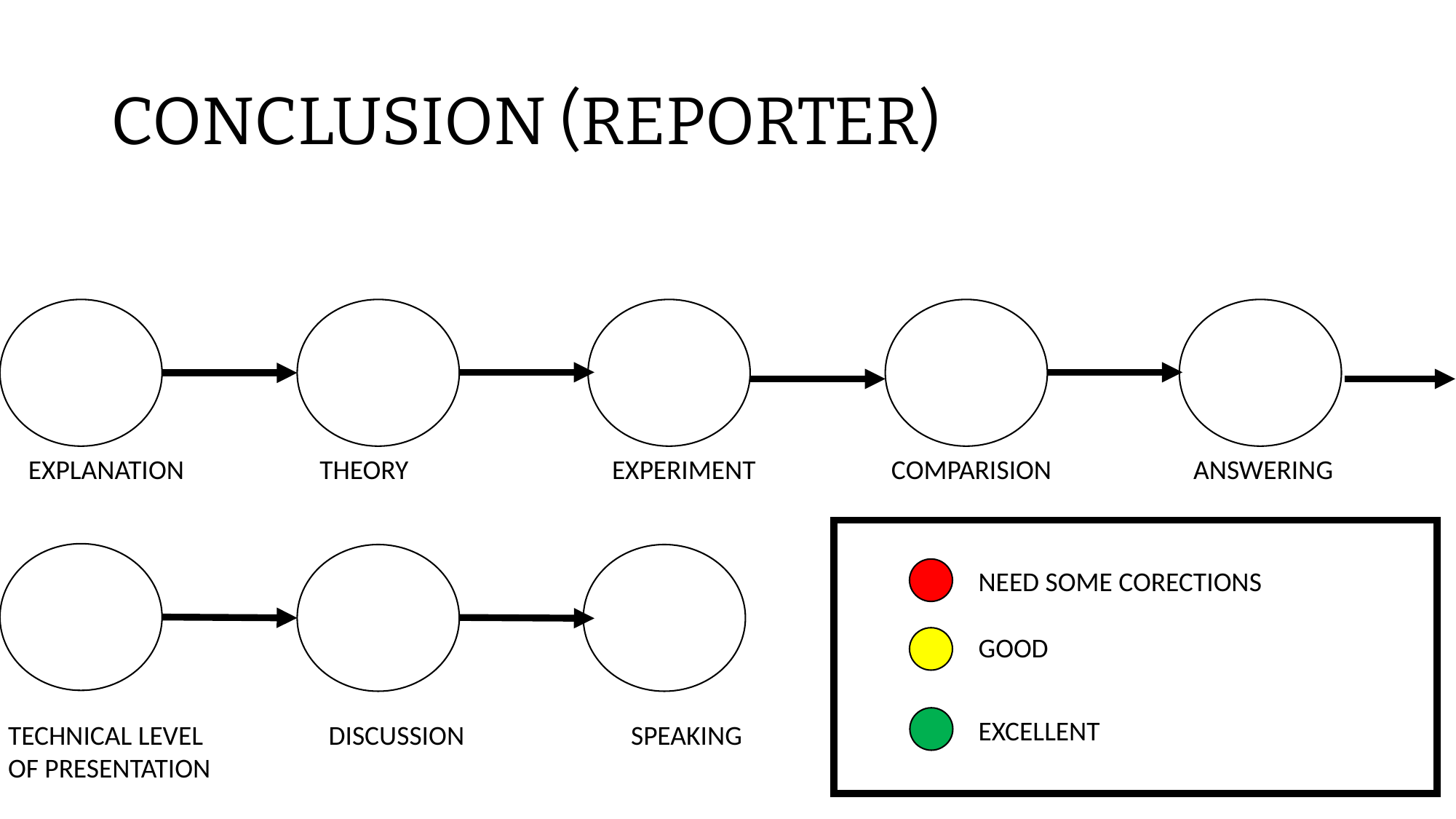

# CONCLUSION (REPORTER)

EXPLANATION                      THEORY                                 EXPERIMENT                      COMPARISION                       ANSWERING

NEED SOME CORECTIONS
GOOD

EXCELLENT
TECHNICAL LEVEL OF PRESENTATION
DISCUSSION                           SPEAKING